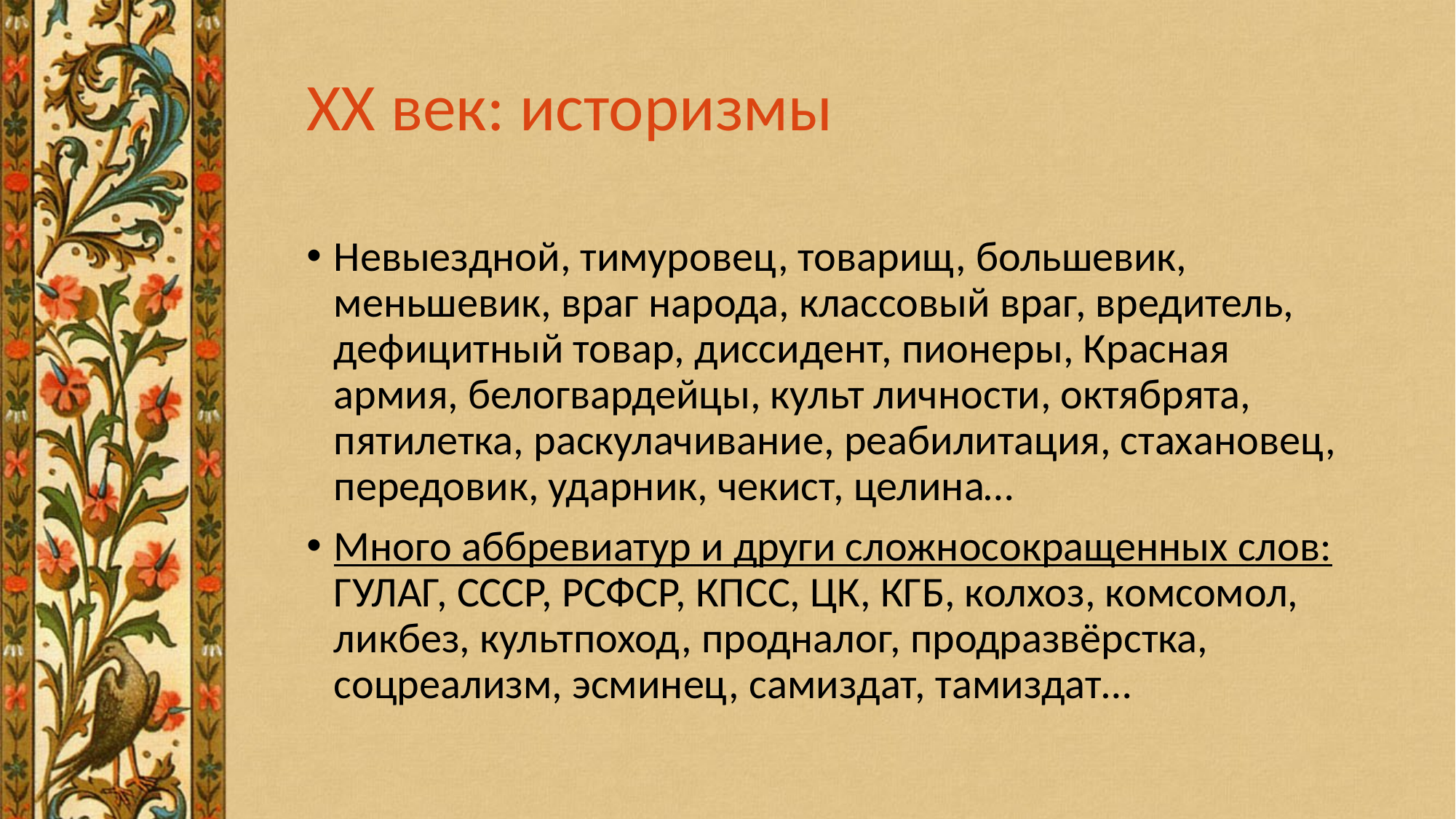

# XX век: историзмы
Невыездной, тимуровец, товарищ, большевик, меньшевик, враг народа, классовый враг, вредитель, дефицитный товар, диссидент, пионеры, Красная армия, белогвардейцы, культ личности, октябрята, пятилетка, раскулачивание, реабилитация, стахановец, передовик, ударник, чекист, целина…
Много аббревиатур и други сложносокращенных слов: ГУЛАГ, СССР, РСФСР, КПСС, ЦК, КГБ, колхоз, комсомол, ликбез, культпоход, продналог, продразвёрстка, соцреализм, эсминец, самиздат, тамиздат…